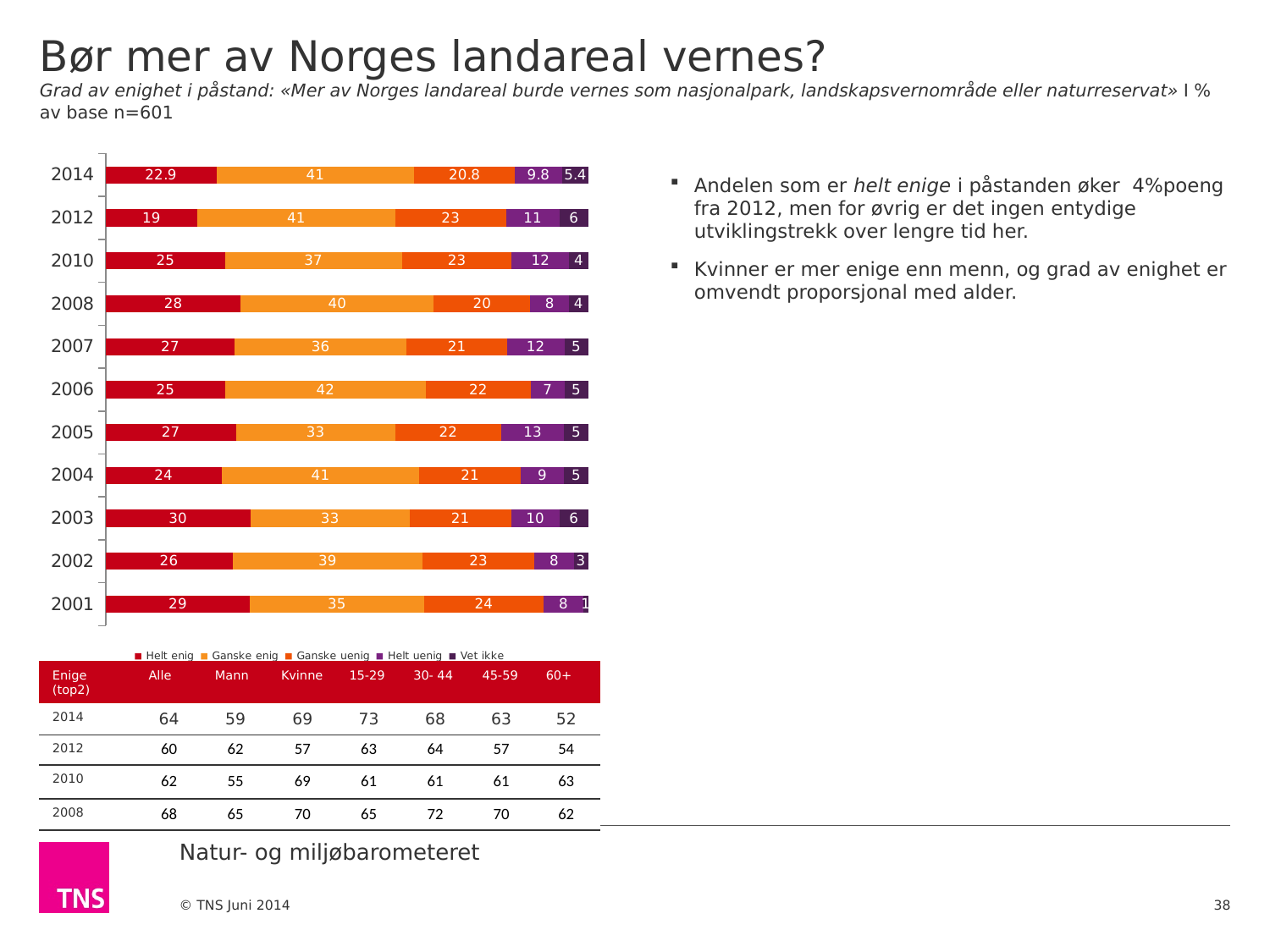

# Bør mer av Norges landareal vernes? Grad av enighet i påstand: «Mer av Norges landareal burde vernes som nasjonalpark, landskapsvernområde eller naturreservat» I % av base n=601
Andelen som er helt enige i påstanden øker  4%poeng fra 2012, men for øvrig er det ingen entydige utviklingstrekk over lengre tid her.
Kvinner er mer enige enn menn, og grad av enighet er omvendt proporsjonal med alder.

### Chart

| Category | Helt enig | Ganske enig | Ganske uenig | Helt uenig | Vet ikke |
|---|---|---|---|---|---|
| 2014 | 22.9 | 41.0 | 20.8 | 9.8 | 5.4 |
| 2012 | 19.0 | 41.0 | 23.0 | 11.0 | 6.0 |
| 2010 | 25.0 | 37.0 | 23.0 | 12.0 | 4.0 |
| 2008 | 28.0 | 40.0 | 20.0 | 8.0 | 4.0 |
| 2007 | 27.0 | 36.0 | 21.0 | 12.0 | 5.0 |
| 2006 | 25.0 | 42.0 | 22.0 | 7.0 | 5.0 |
| 2005 | 27.0 | 33.0 | 22.0 | 13.0 | 5.0 |
| 2004 | 24.0 | 41.0 | 21.0 | 9.0 | 5.0 |
| 2003 | 30.0 | 33.0 | 21.0 | 10.0 | 6.0 |
| 2002 | 26.0 | 39.0 | 23.0 | 8.0 | 3.0 |
| 2001 | 29.0 | 35.0 | 24.0 | 8.0 | 1.0 |
| Enige (top2) | Alle | Mann | Kvinne | 15-29 | 30- 44 | 45-59 | 60+ |
| --- | --- | --- | --- | --- | --- | --- | --- |
| 2014 | 64 | 59 | 69 | 73 | 68 | 63 | 52 |
| 2012 | 60 | 62 | 57 | 63 | 64 | 57 | 54 |
| 2010 | 62 | 55 | 69 | 61 | 61 | 61 | 63 |
| 2008 | 68 | 65 | 70 | 65 | 72 | 70 | 62 |
38